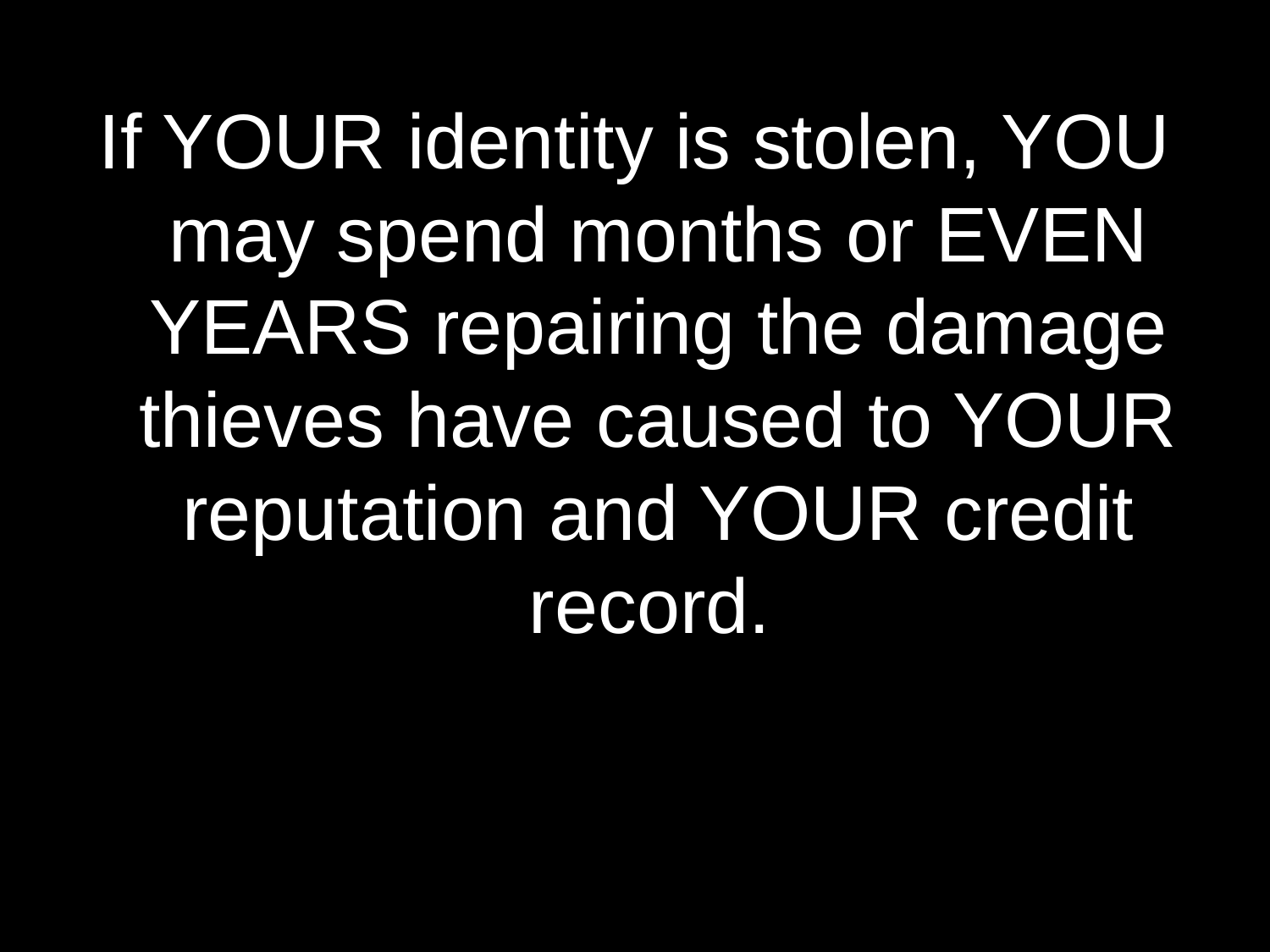

If YOUR identity is stolen, YOU may spend months or EVEN YEARS repairing the damage thieves have caused to YOUR reputation and YOUR credit record.